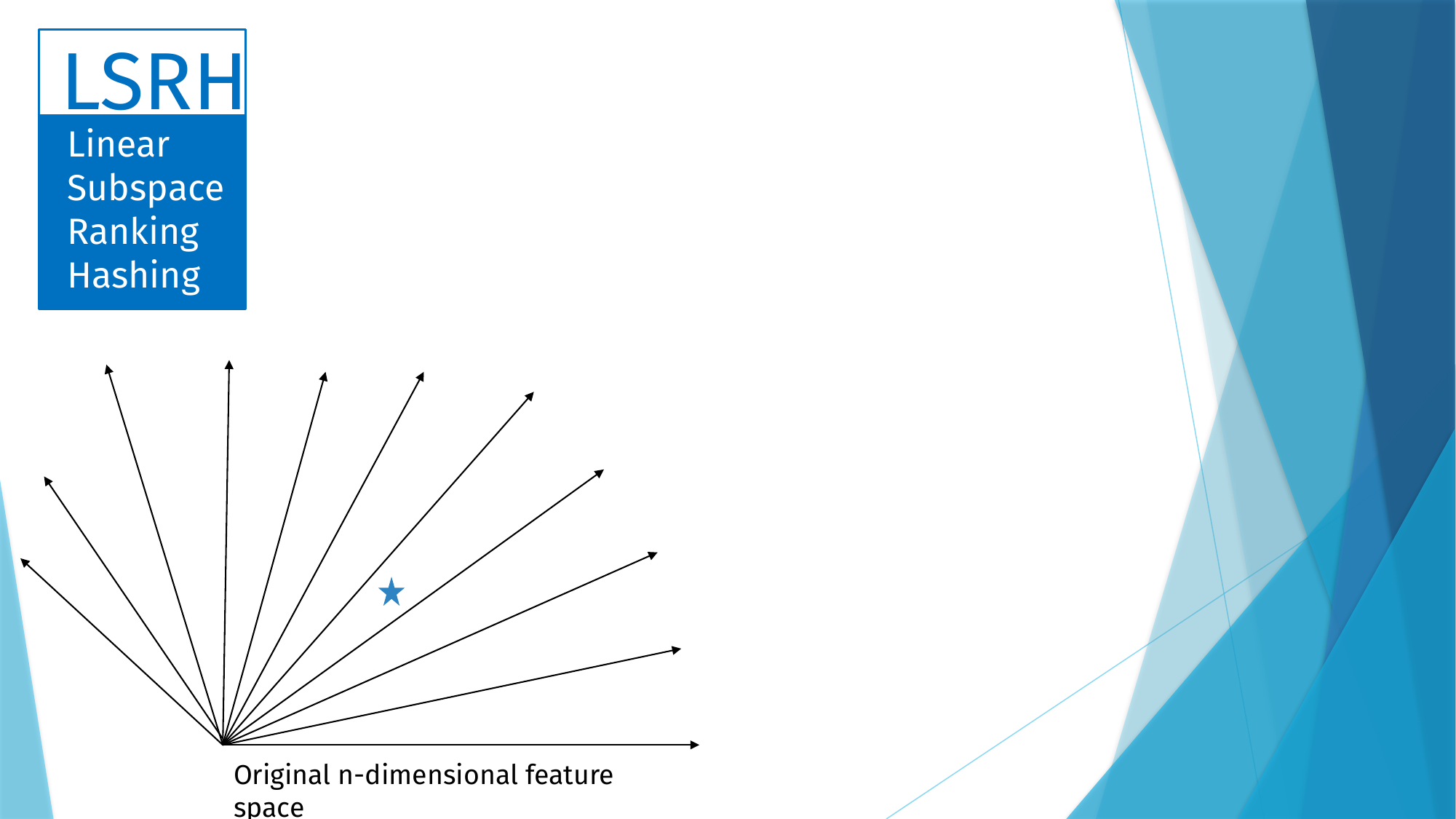

# LSRH

Linear Subspace Ranking Hashing

Original n-dimensional feature space